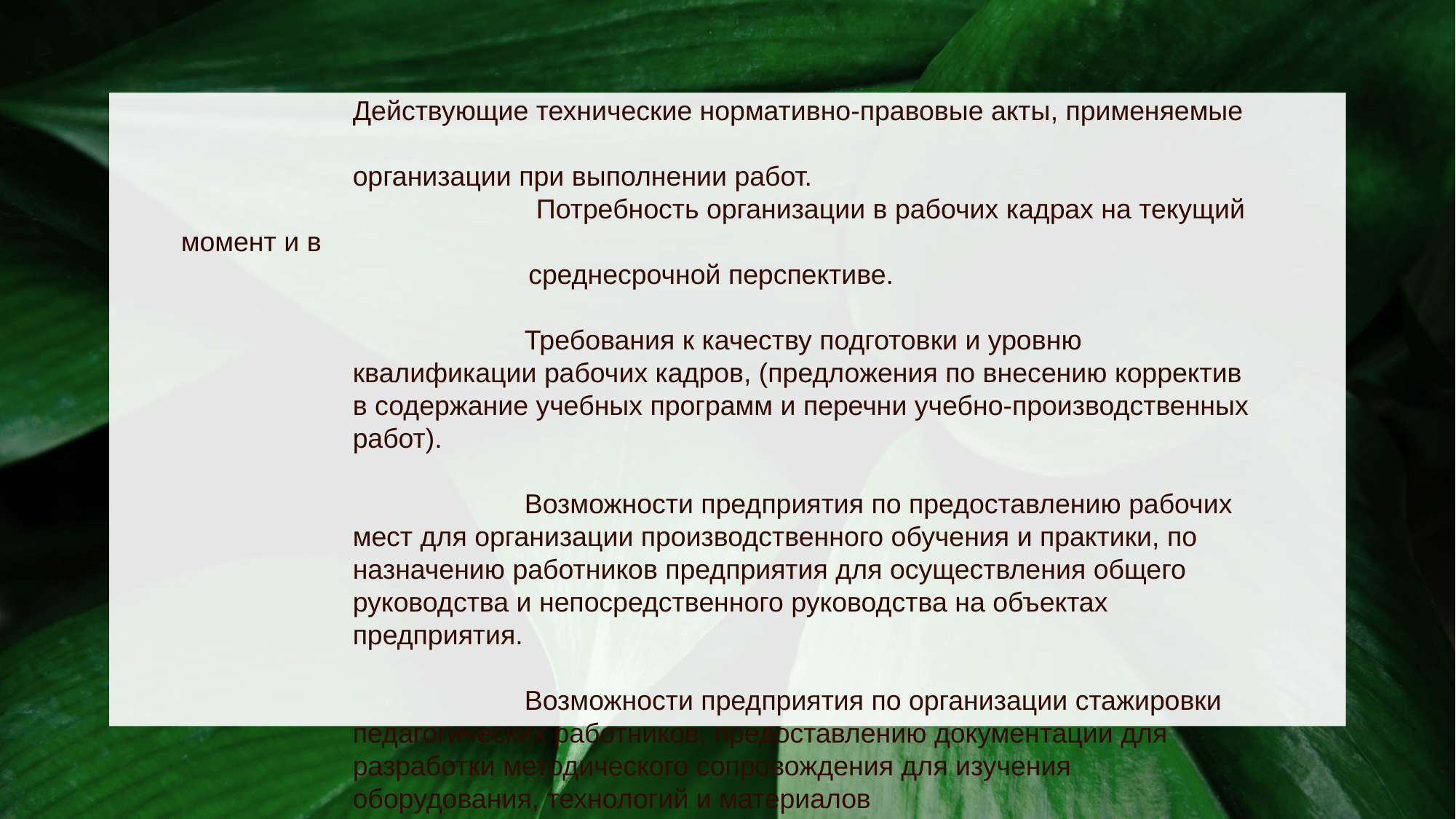

Действующие технические нормативно-правовые акты, применяемые
организации при выполнении работ.
                        Потребность организации в рабочих кадрах на текущий момент и в
                       среднесрочной перспективе.

Требования к качеству подготовки и уровню квалификации рабочих кадров, (предложения по внесению корректив в содержание учебных программ и перечни учебно-производственных работ).

Возможности предприятия по предоставлению рабочих мест для организации производственного обучения и практики, по назначению работников предприятия для осуществления общего руководства и непосредственного руководства на объектах предприятия.

Возможности предприятия по организации стажировки педагогических работников, предоставлению документации для разработки методического сопровождения для изучения оборудования, технологий и материалов
Представители администрации ОАО (наименование организации)…